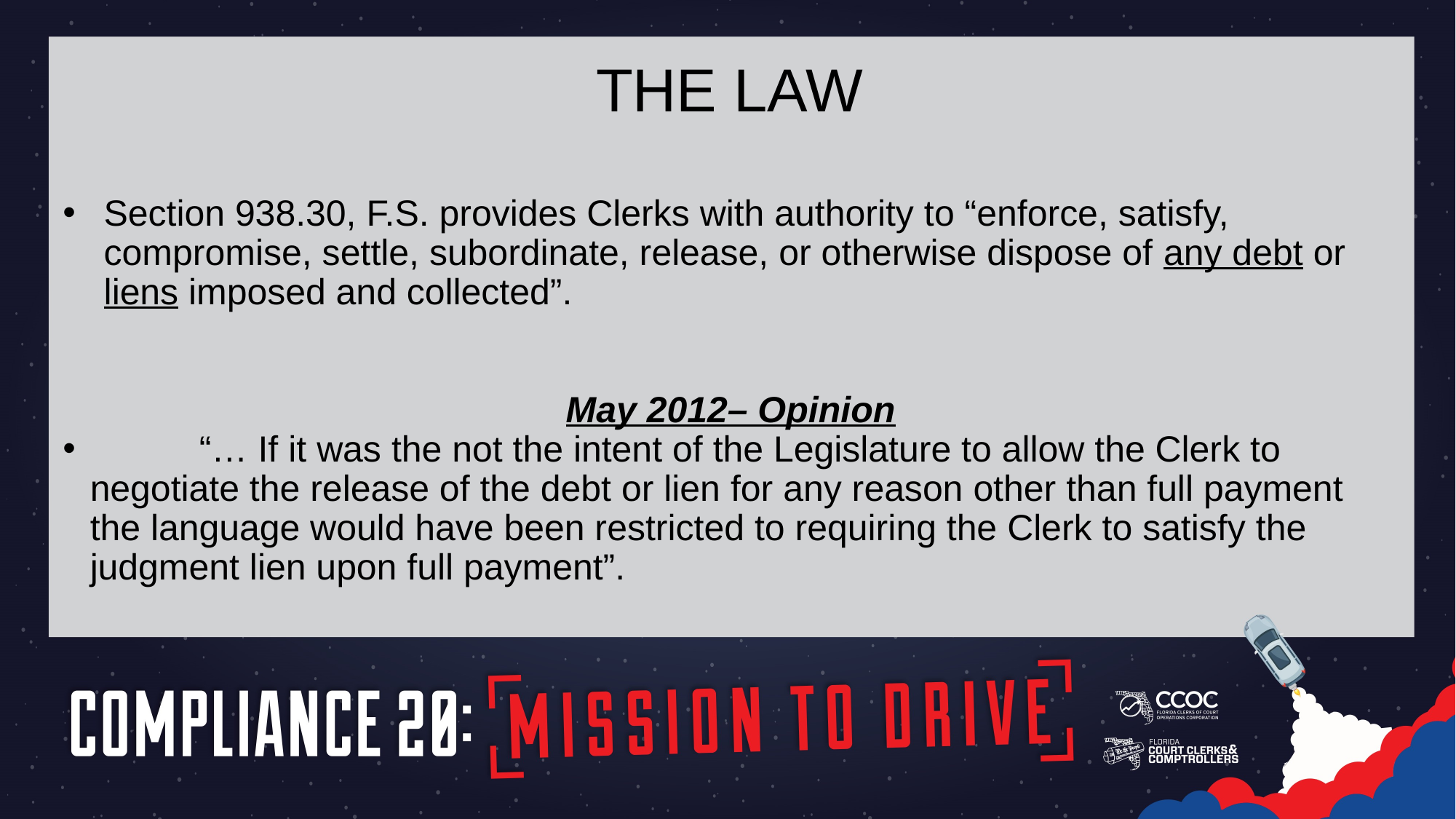

# THE LAW
Section 938.30, F.S. provides Clerks with authority to “enforce, satisfy, compromise, settle, subordinate, release, or otherwise dispose of any debt or liens imposed and collected”.

May 2012– Opinion
	“… If it was the not the intent of the Legislature to allow the Clerk to negotiate the release of the debt or lien for any reason other than full payment the language would have been restricted to requiring the Clerk to satisfy the judgment lien upon full payment”.